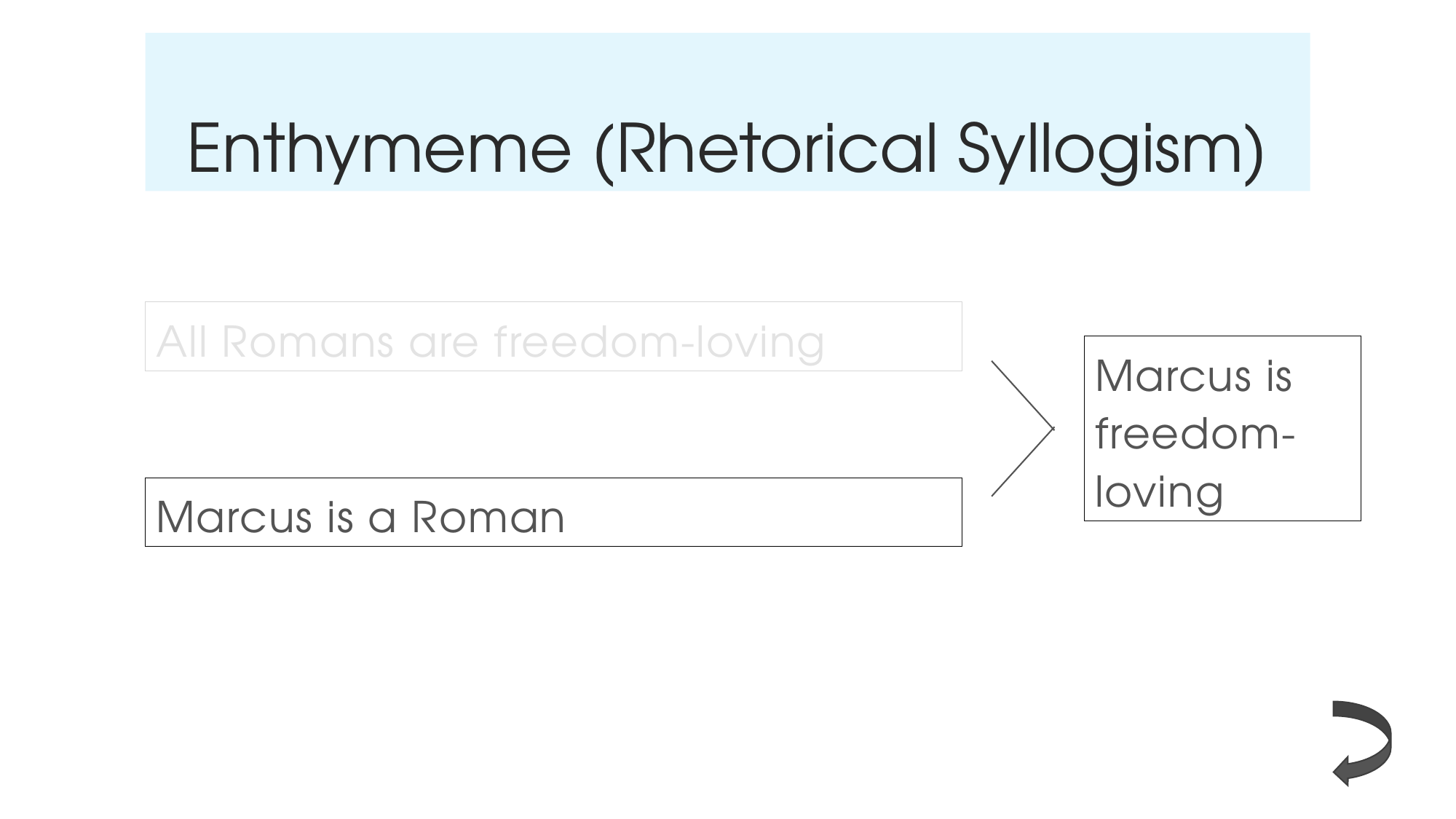

# Enthymeme (Rhetorical Syllogism)

All Romans are freedom-loving
Marcus is freedom-loving
Marcus is a Roman